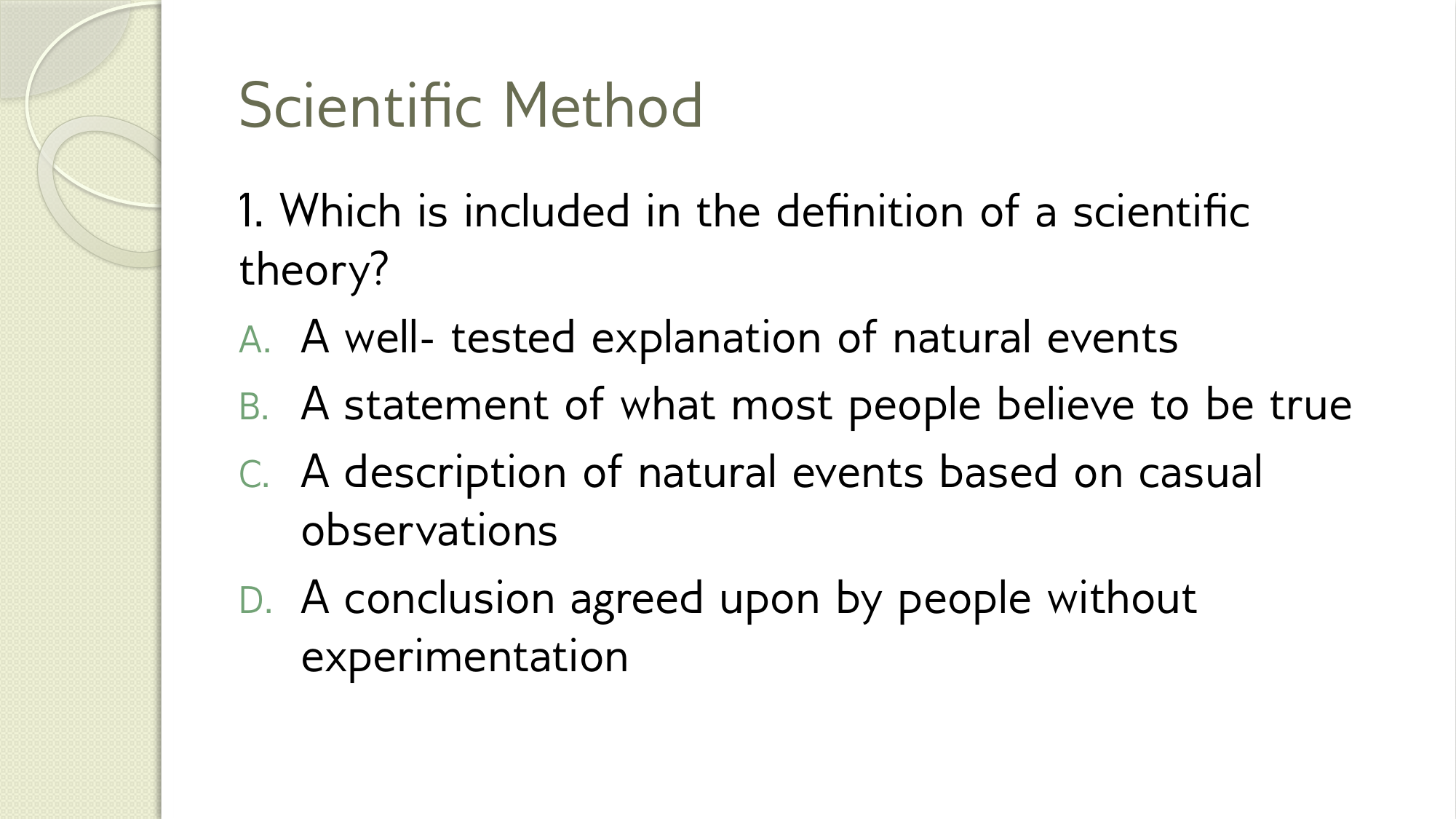

# Scientific Method
1. Which is included in the definition of a scientific theory?
A well- tested explanation of natural events
A statement of what most people believe to be true
A description of natural events based on casual observations
A conclusion agreed upon by people without experimentation